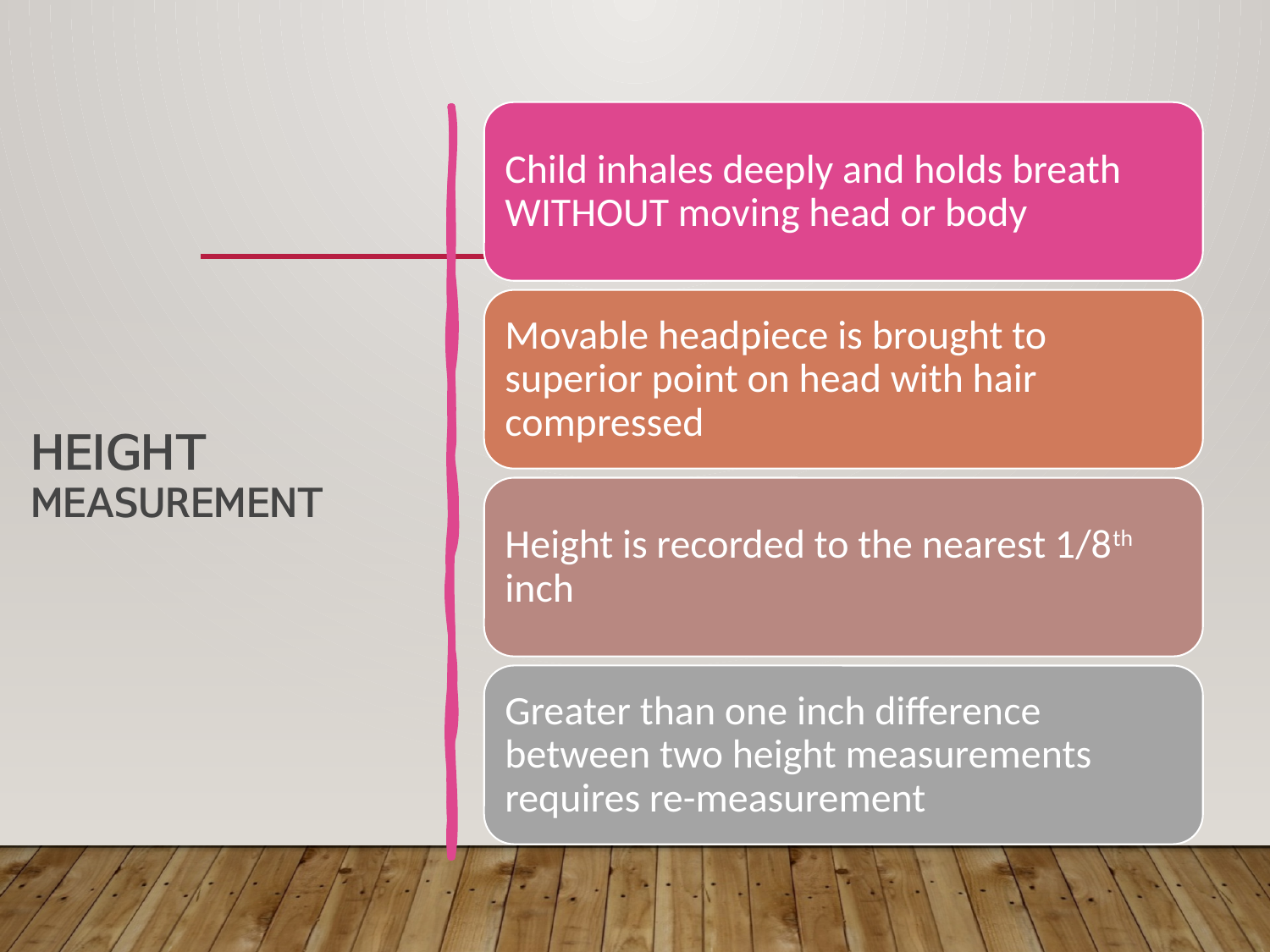

# Height Measurement

Child inhales deeply and holds breath WITHOUT moving head or body

Movable headpiece is brought to superior point on head with hair compressed

Height is recorded to the nearest 1/8th inch

Greater than one inch difference between two height measurements requires re-measurement